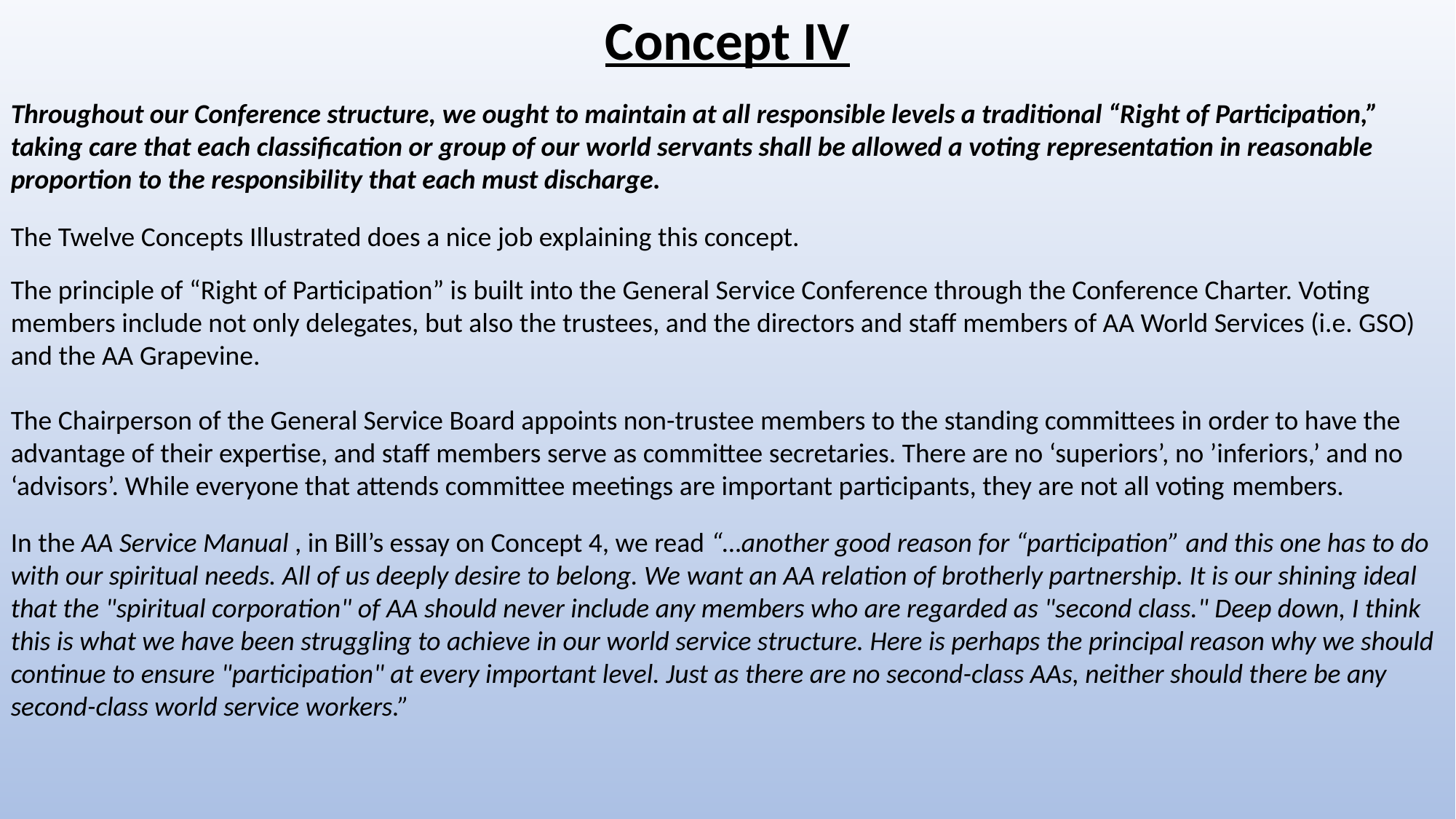

Concept IV
Throughout our Conference structure, we ought to maintain at all responsible levels a traditional “Right of Participation,” taking care that each classification or group of our world servants shall be allowed a voting representation in reasonable proportion to the responsibility that each must discharge.
The Twelve Concepts Illustrated does a nice job explaining this concept.
The principle of “Right of Participation” is built into the General Service Conference through the Conference Charter. Voting members include not only delegates, but also the trustees, and the directors and staff members of AA World Services (i.e. GSO) and the AA Grapevine.
The Chairperson of the General Service Board appoints non-trustee members to the standing committees in order to have the advantage of their expertise, and staff members serve as committee secretaries. There are no ‘superiors’, no ’inferiors,’ and no ‘advisors’. While everyone that attends committee meetings are important participants, they are not all voting members.
In the AA Service Manual , in Bill’s essay on Concept 4, we read “…another good reason for “participation” and this one has to do with our spiritual needs. All of us deeply desire to belong. We want an AA relation of brotherly partnership. It is our shining ideal
that the "spiritual corporation" of AA should never include any members who are regarded as "second class." Deep down, I think this is what we have been struggling to achieve in our world service structure. Here is perhaps the principal reason why we should continue to ensure "participation" at every important level. Just as there are no second-class AAs, neither should there be any second-class world service workers.”